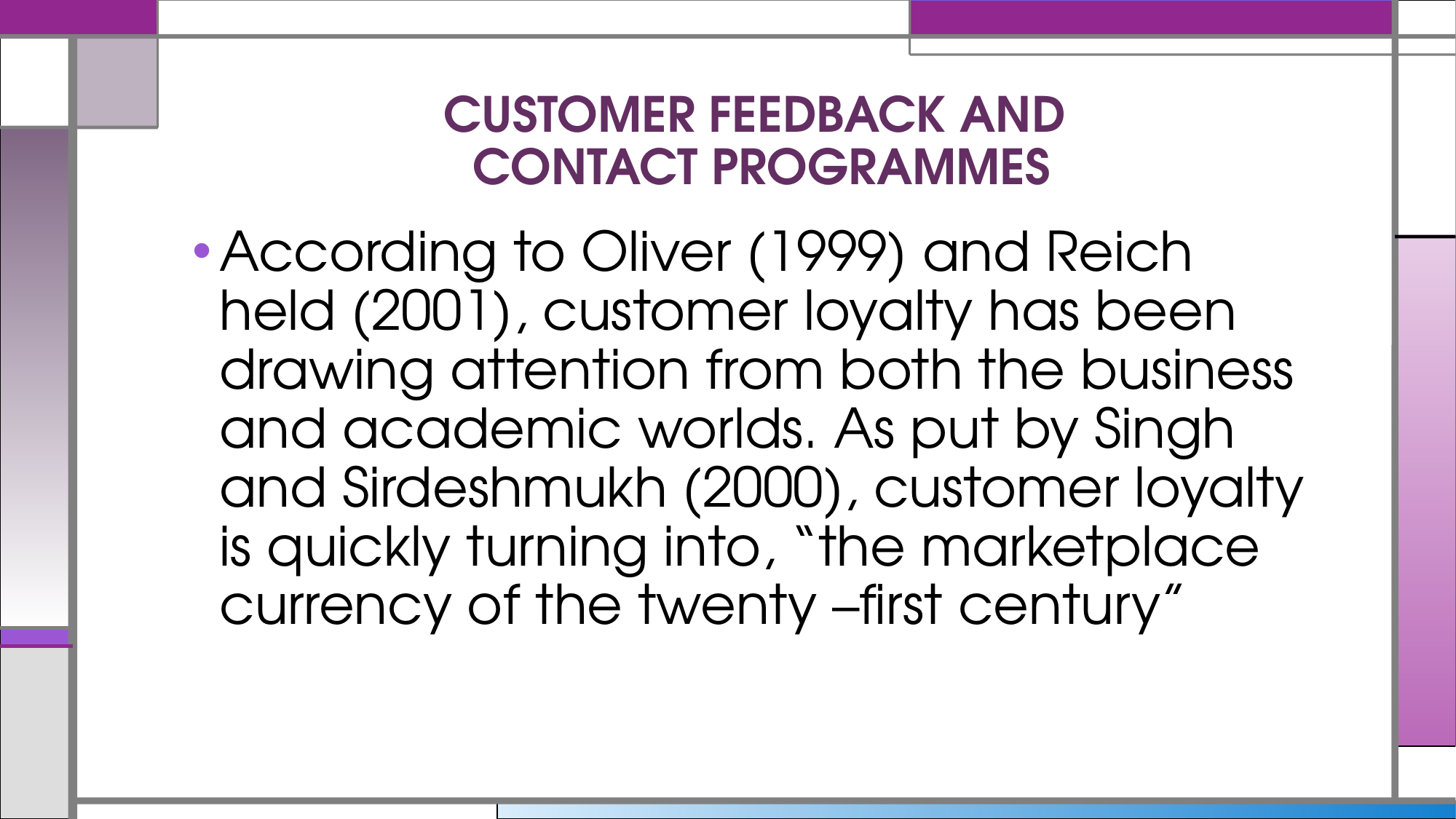

# CUSTOMER FEEDBACK AND CONTACT PROGRAMMES
According to Oliver (1999) and Reich held (2001), customer loyalty has been drawing attention from both the business and academic worlds. As put by Singh and Sirdeshmukh (2000), customer loyalty is quickly turning into, “the marketplace currency of the twenty –first century”